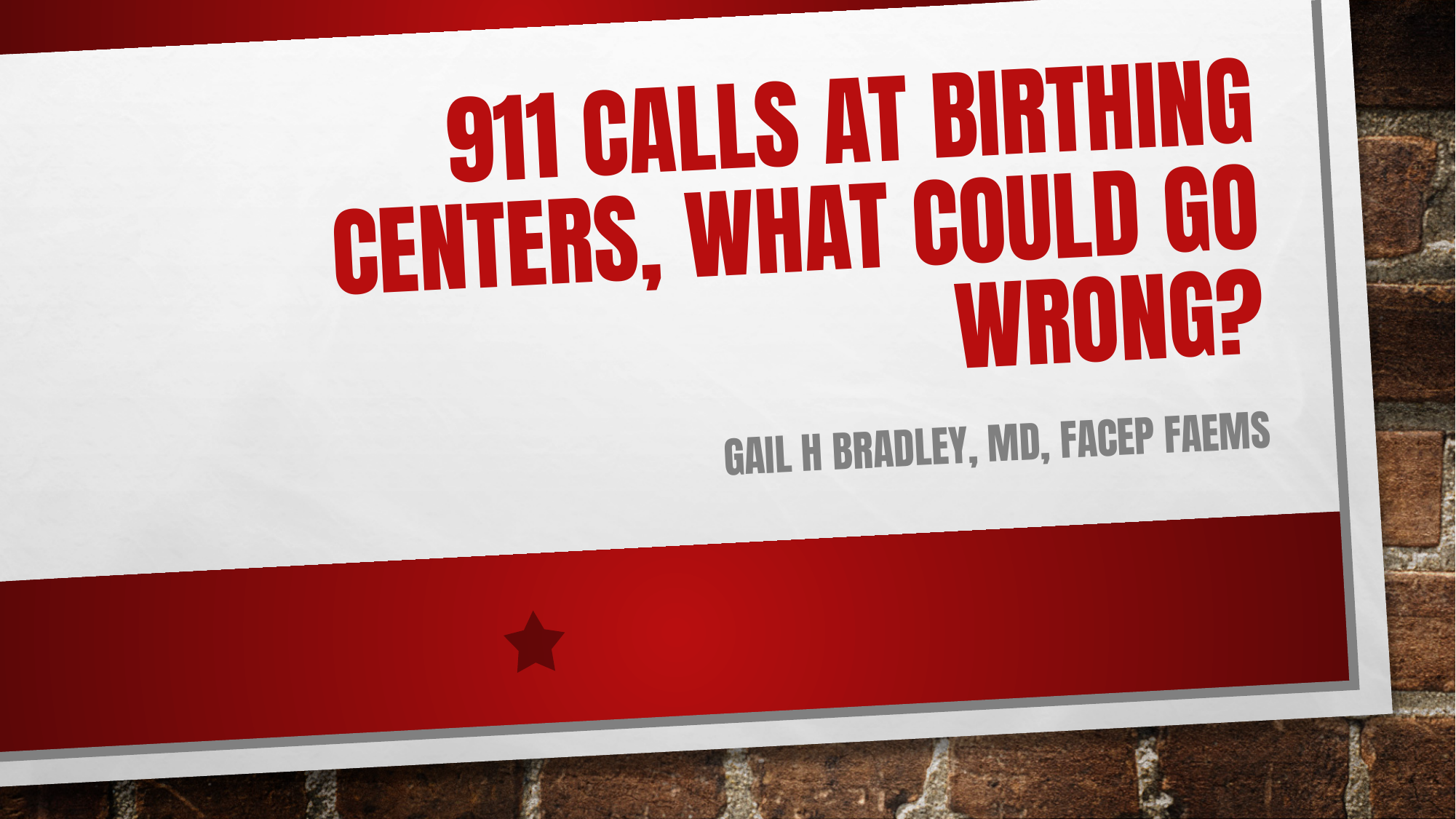

# 911 calls at birthing centers, what could go wrong?
Gail H Bradley, MD, FACEP FAEMS